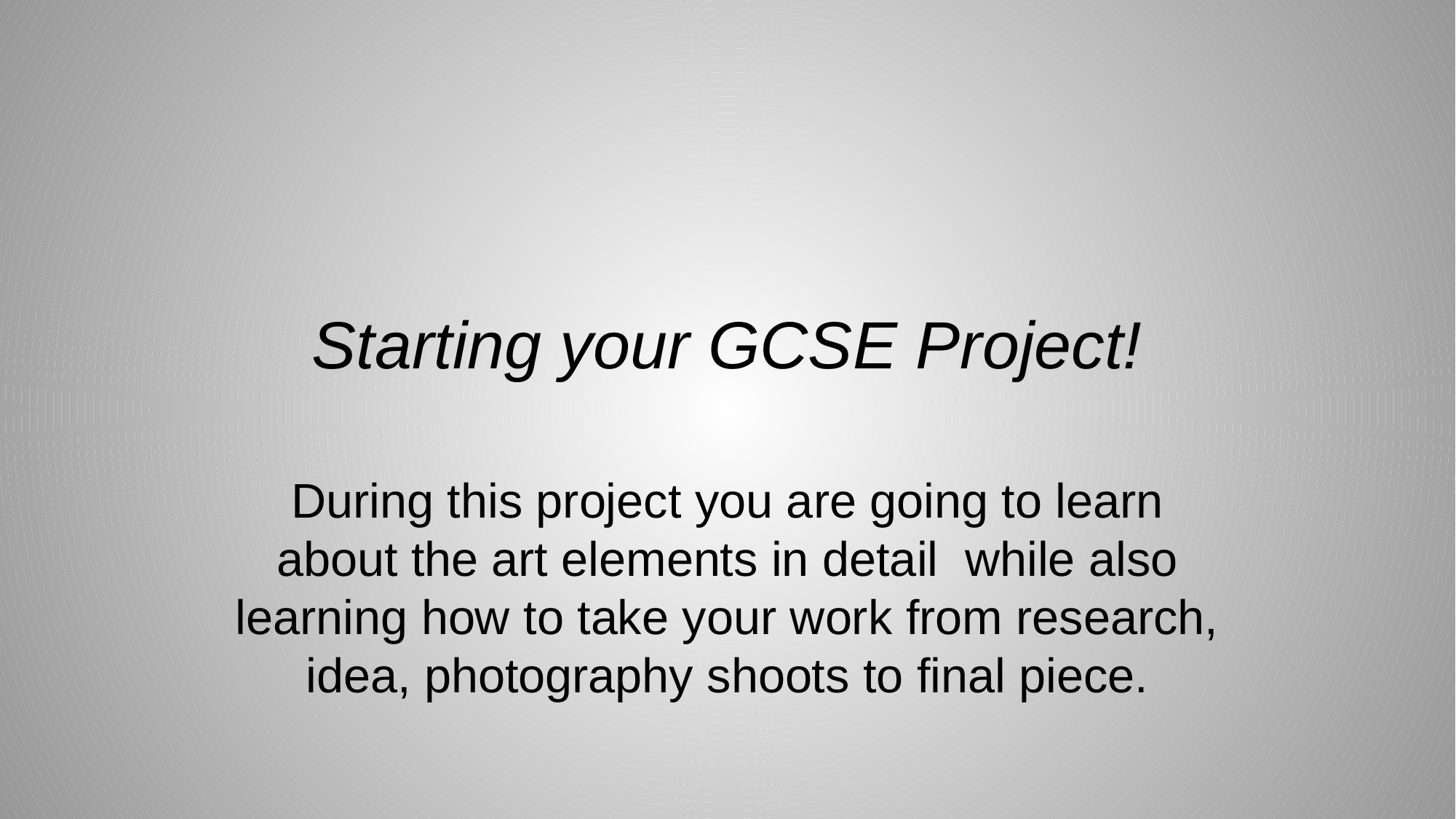

# Starting your GCSE Project!
During this project you are going to learn about the art elements in detail  while also learning how to take your work from research, idea, photography shoots to final piece.